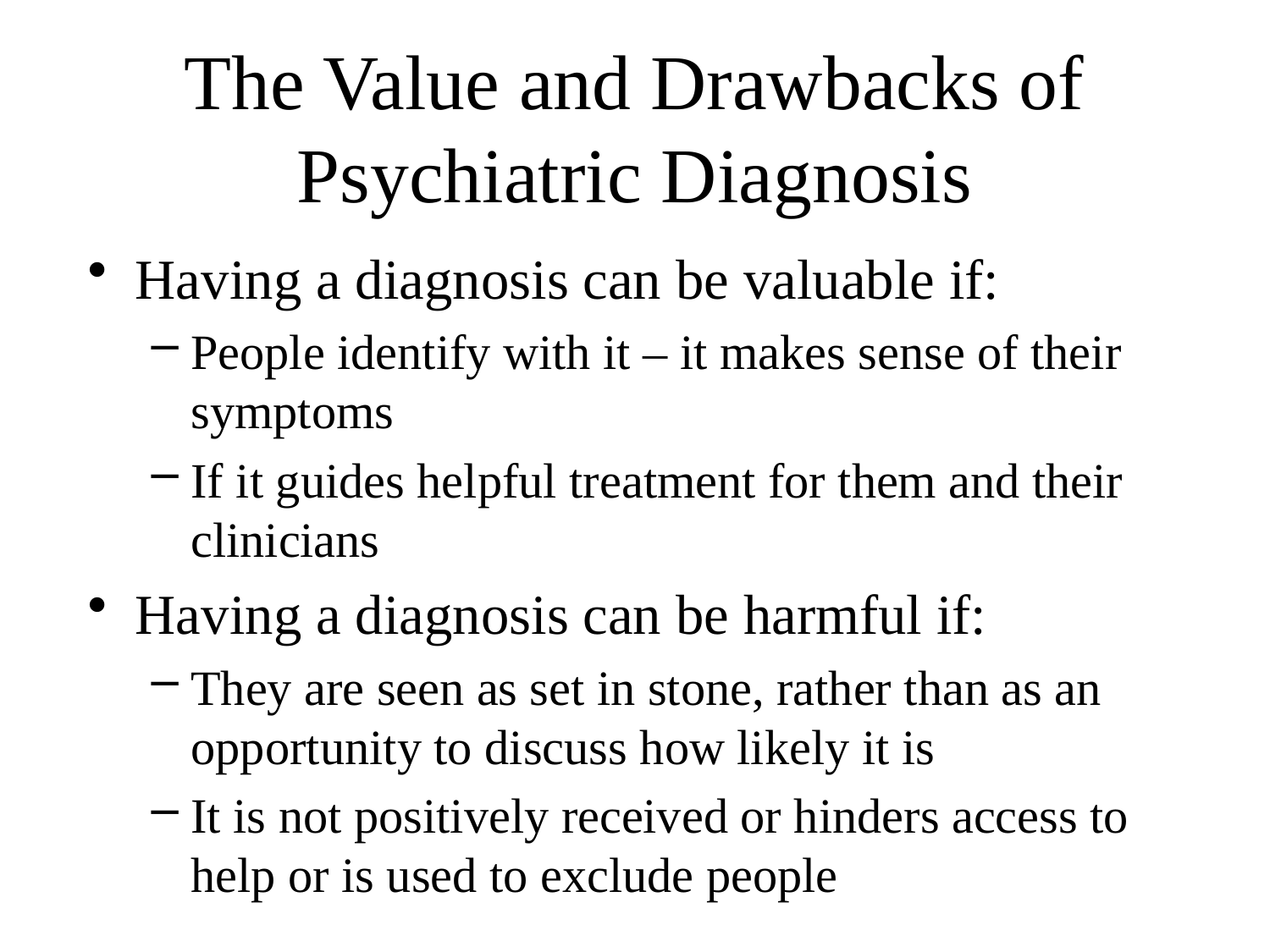

# The Value and Drawbacks of Psychiatric Diagnosis
Having a diagnosis can be valuable if:
People identify with it – it makes sense of their symptoms
If it guides helpful treatment for them and their clinicians
Having a diagnosis can be harmful if:
They are seen as set in stone, rather than as an opportunity to discuss how likely it is
It is not positively received or hinders access to help or is used to exclude people